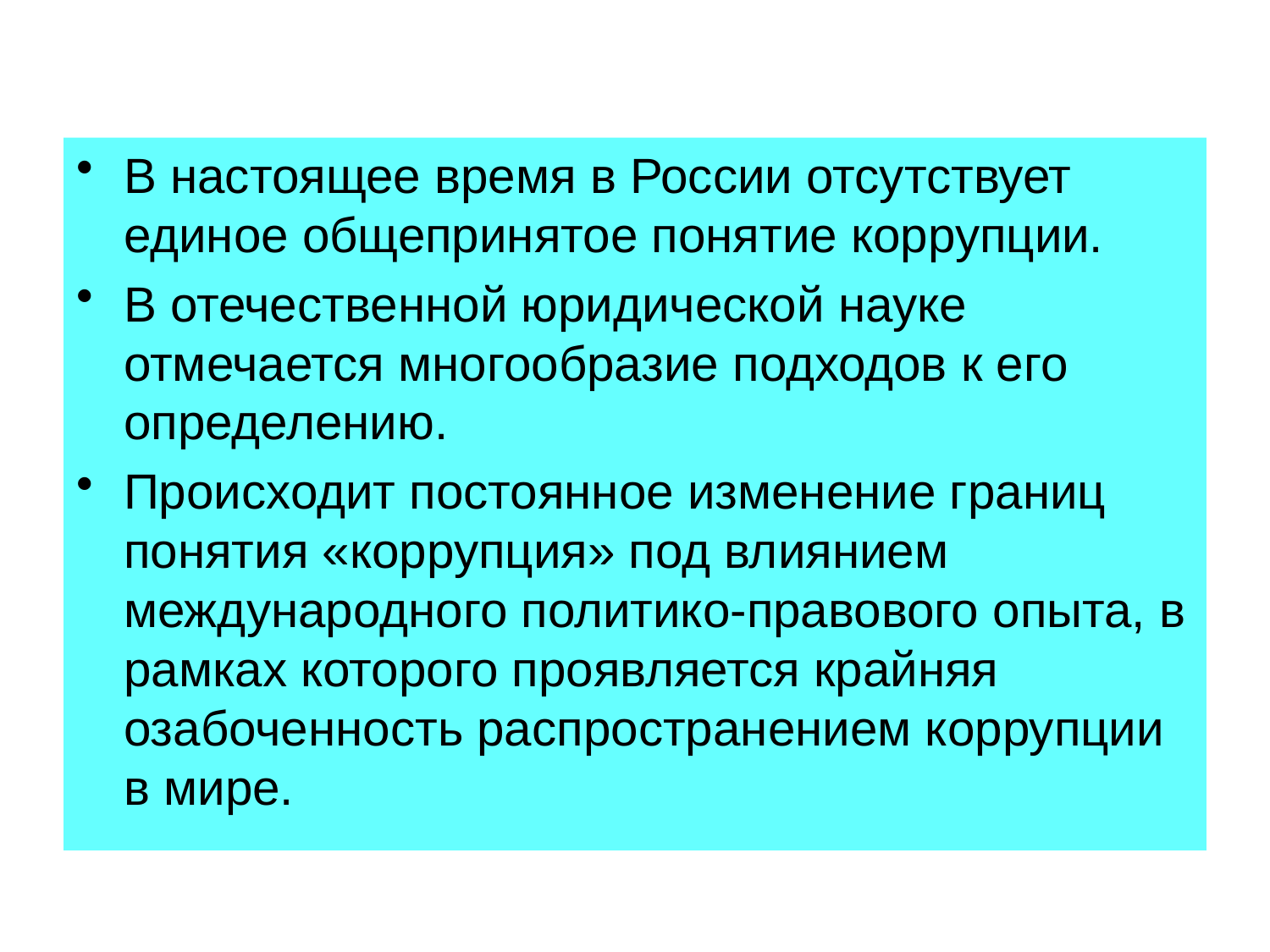

В настоящее время в России отсутствует единое общепринятое понятие коррупции.
В отечественной юридической науке отмечается многообразие подходов к его определению.
Происходит постоянное изменение границ понятия «коррупция» под влиянием международного политико-правового опыта, в рамках которого проявляется крайняя озабоченность распространением коррупции в мире.